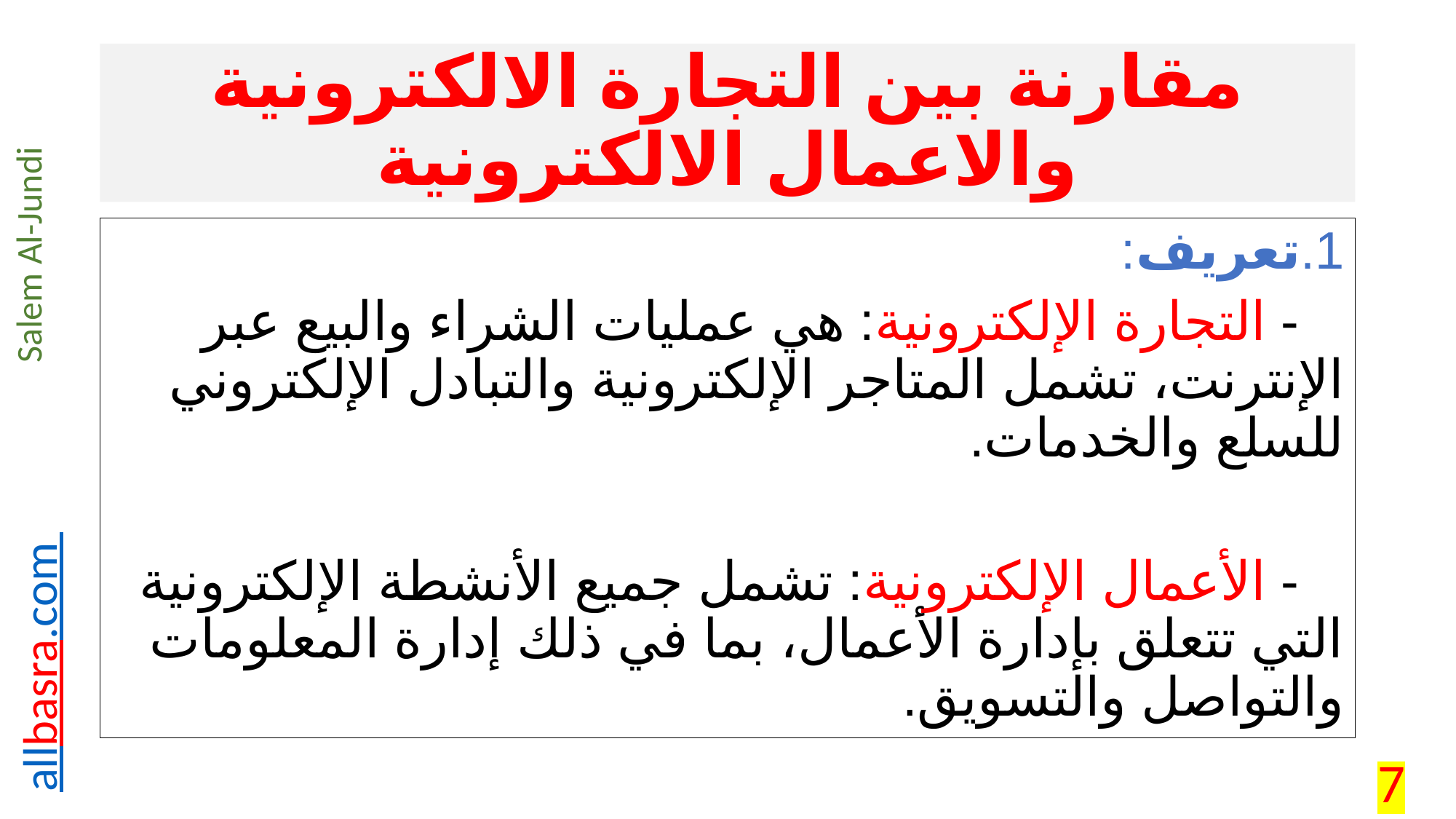

# مقارنة بين التجارة الالكترونية والاعمال الالكترونية
1.	تعريف:
   - التجارة الإلكترونية: هي عمليات الشراء والبيع عبر الإنترنت، تشمل المتاجر الإلكترونية والتبادل الإلكتروني للسلع والخدمات.

   - الأعمال الإلكترونية: تشمل جميع الأنشطة الإلكترونية التي تتعلق بإدارة الأعمال، بما في ذلك إدارة المعلومات والتواصل والتسويق.

7